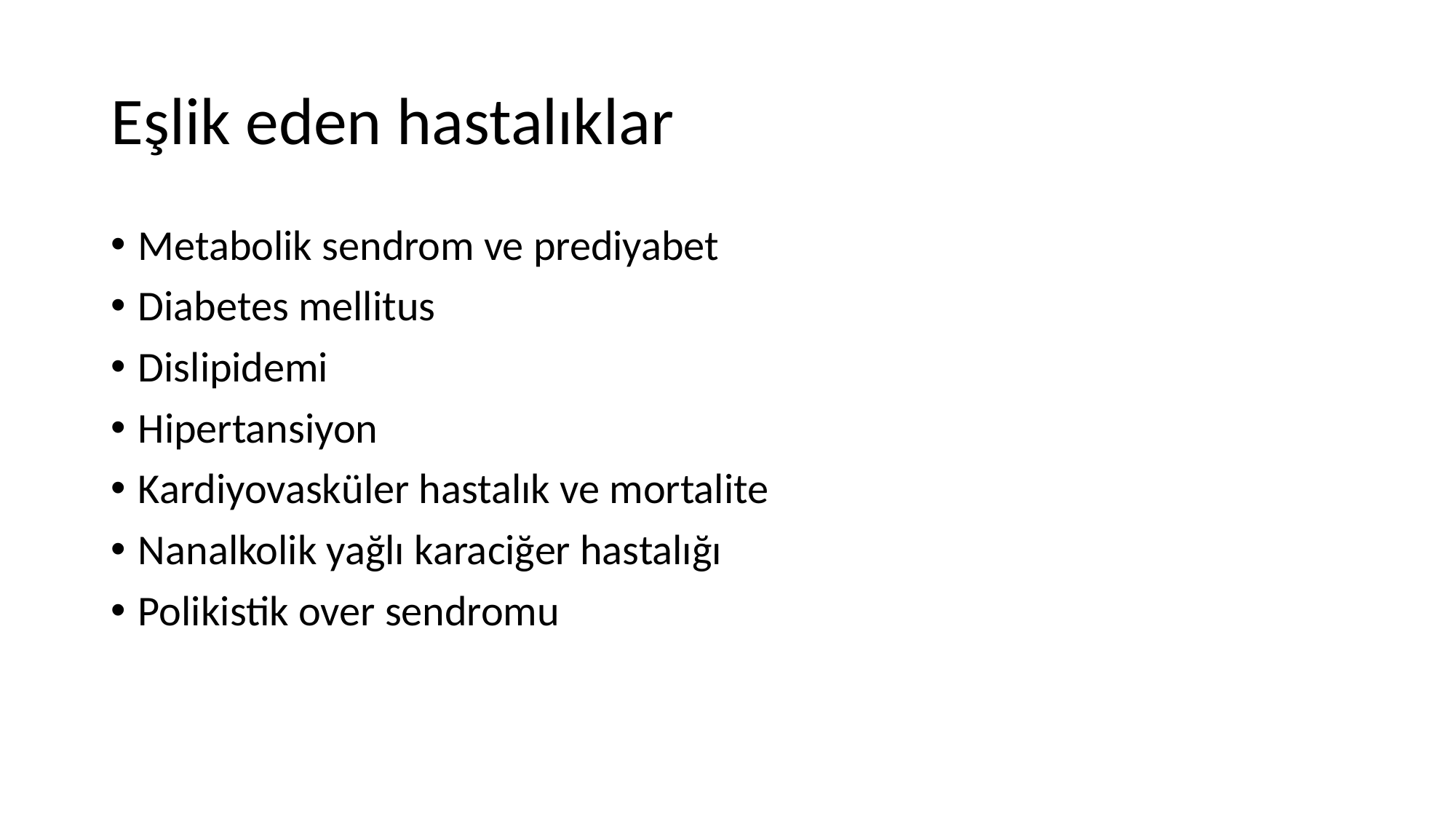

# Eşlik eden hastalıklar
Metabolik sendrom ve prediyabet
Diabetes mellitus
Dislipidemi
Hipertansiyon
Kardiyovasküler hastalık ve mortalite
Nanalkolik yağlı karaciğer hastalığı
Polikistik over sendromu